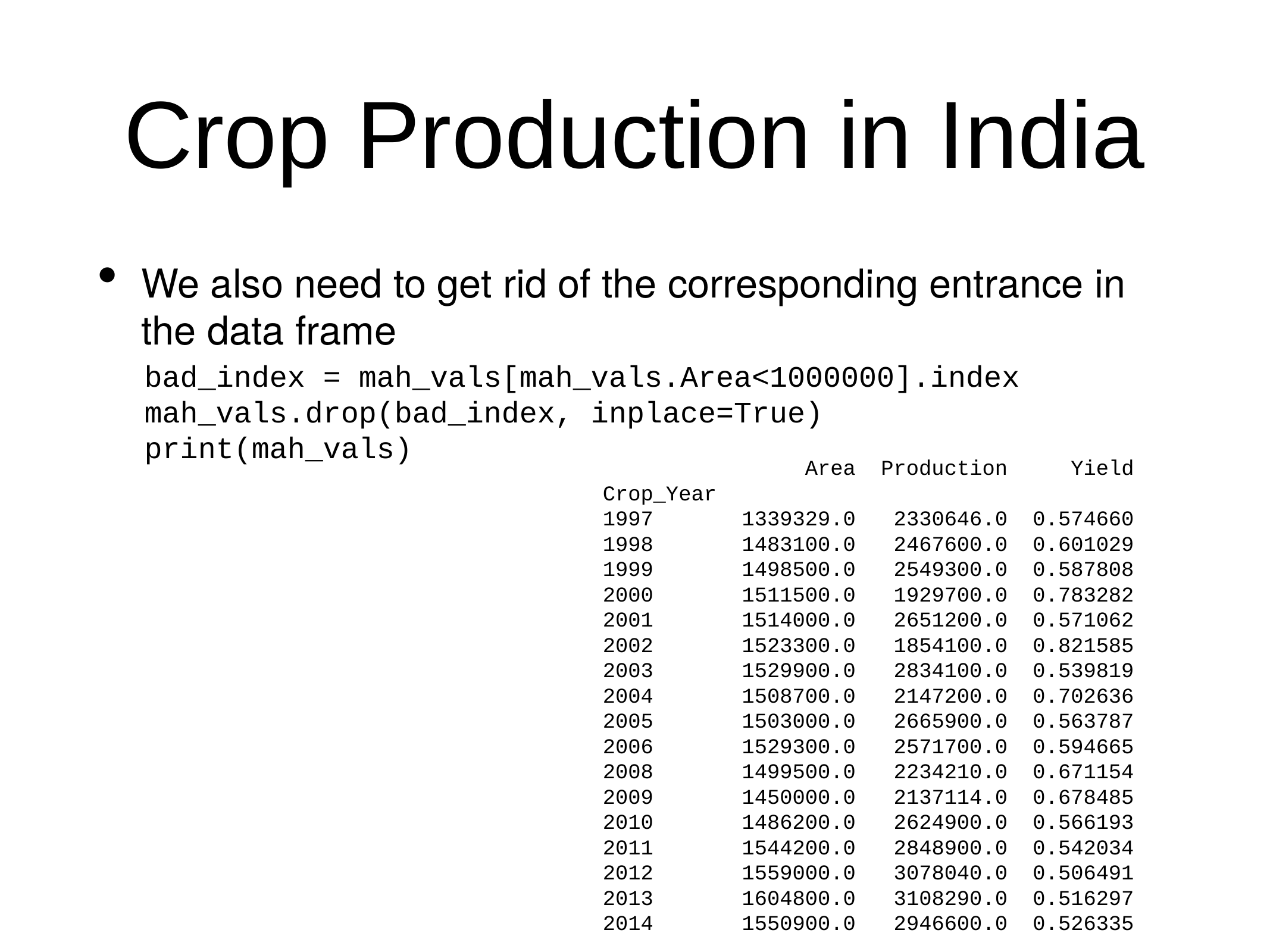

# Crop Production in India
We also need to get rid of the corresponding entrance in the data frame
bad_index = mah_vals[mah_vals.Area<1000000].index
mah_vals.drop(bad_index, inplace=True)
print(mah_vals)
                Area  Production     Yield
Crop_Year
1997       1339329.0   2330646.0  0.574660
1998       1483100.0   2467600.0  0.601029
1999       1498500.0   2549300.0  0.587808
2000       1511500.0   1929700.0  0.783282
2001       1514000.0   2651200.0  0.571062
2002       1523300.0   1854100.0  0.821585
2003       1529900.0   2834100.0  0.539819
2004       1508700.0   2147200.0  0.702636
2005       1503000.0   2665900.0  0.563787
2006       1529300.0   2571700.0  0.594665
2008       1499500.0   2234210.0  0.671154
2009       1450000.0   2137114.0  0.678485
2010       1486200.0   2624900.0  0.566193
2011       1544200.0   2848900.0  0.542034
2012       1559000.0   3078040.0  0.506491
2013       1604800.0   3108290.0  0.516297
2014       1550900.0   2946600.0  0.526335